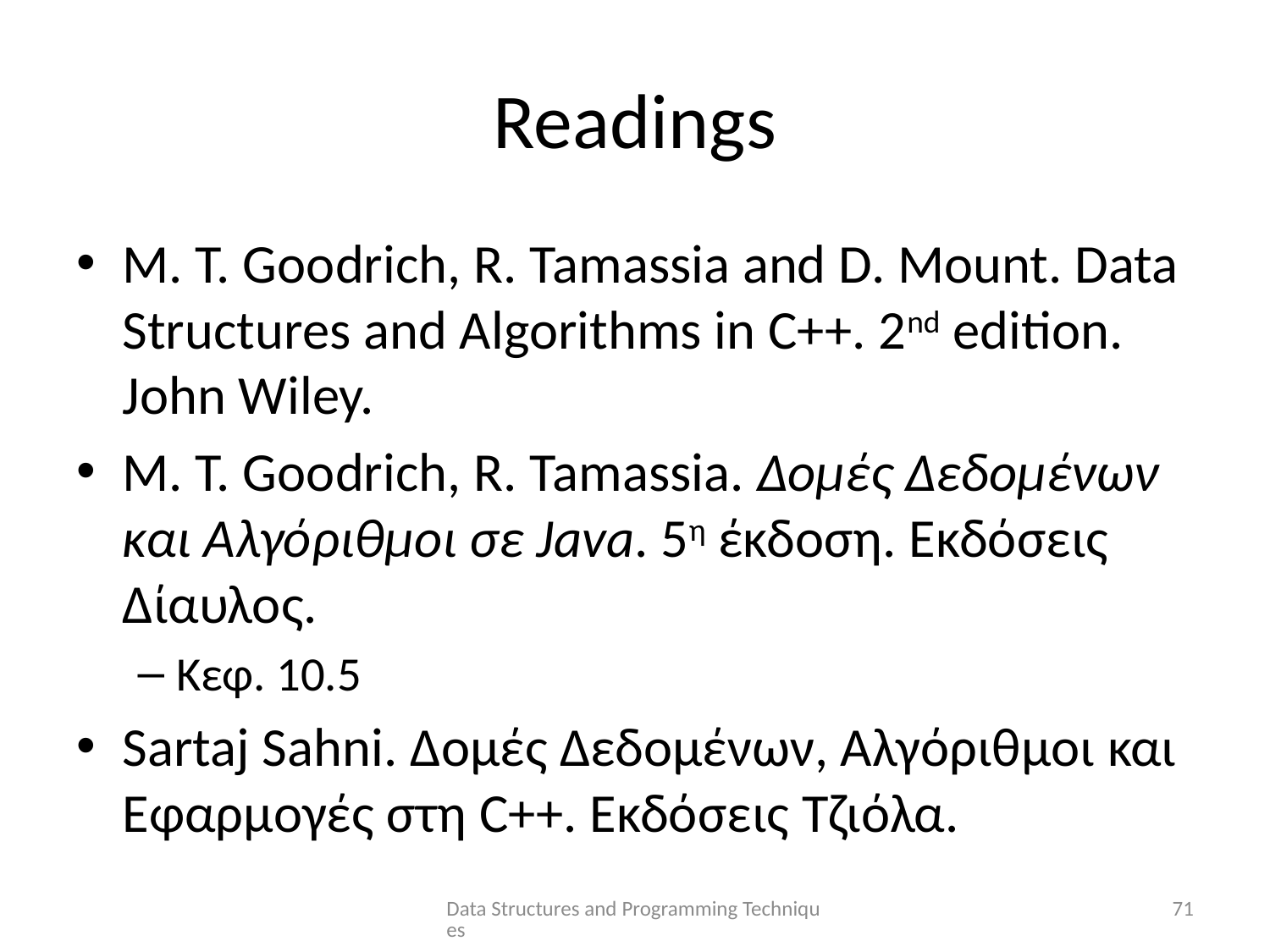

# Readings
M. T. Goodrich, R. Tamassia and D. Mount. Data Structures and Algorithms in C++. 2nd edition. John Wiley.
M. T. Goodrich, R. Tamassia. Δομές Δεδομένων και Αλγόριθμοι σε Java. 5η έκδοση. Εκδόσεις Δίαυλος.
Κεφ. 10.5
Sartaj Sahni. Δομές Δεδομένων, Αλγόριθμοι και Εφαρμογές στη C++. Εκδόσεις Τζιόλα.
Data Structures and Programming Techniques
71